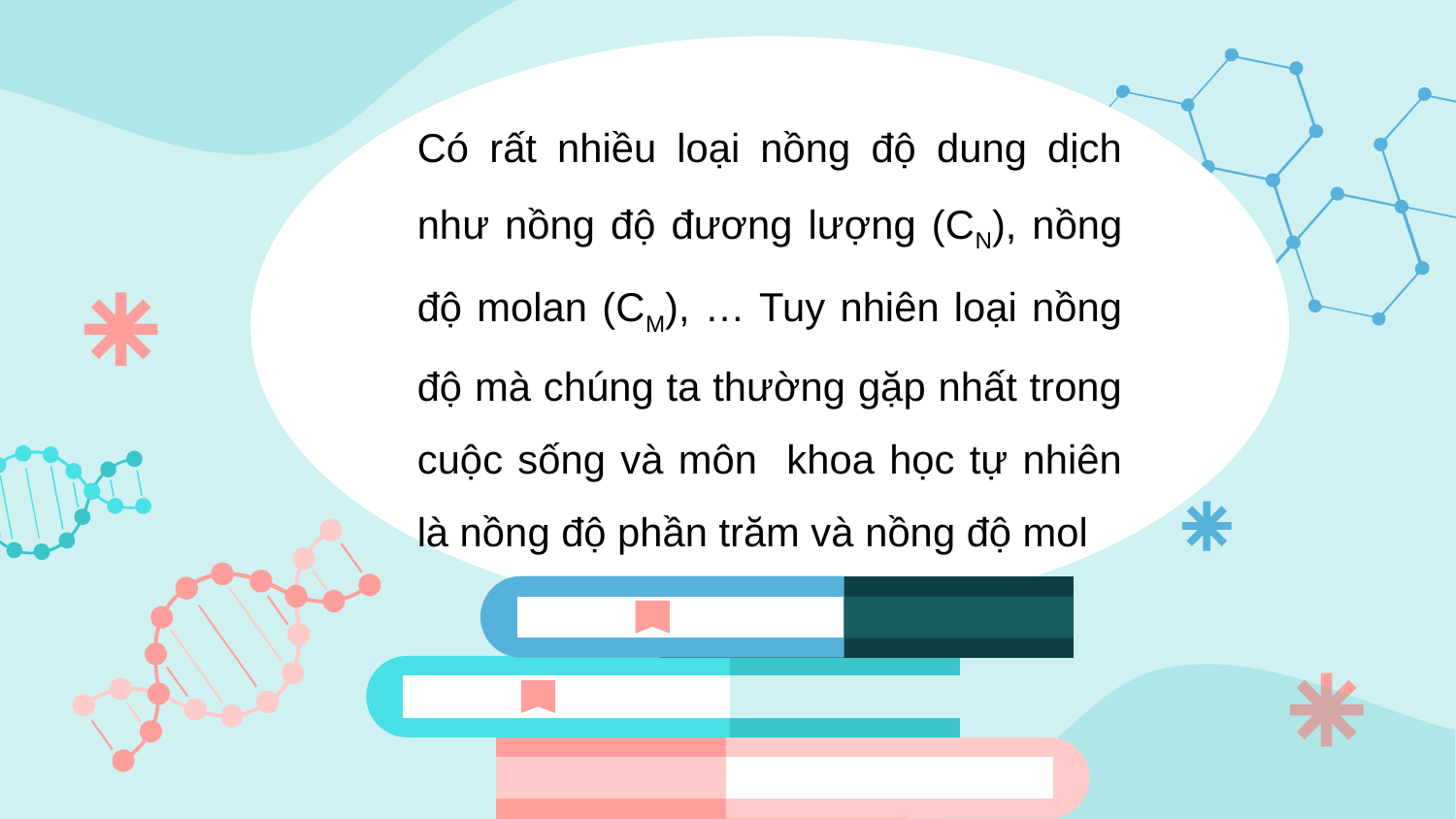

Có rất nhiều loại nồng độ dung dịch như nồng độ đương lượng (CN), nồng độ molan (CM), … Tuy nhiên loại nồng độ mà chúng ta thường gặp nhất trong cuộc sống và môn  khoa học tự nhiên là nồng độ phần trăm và nồng độ mol